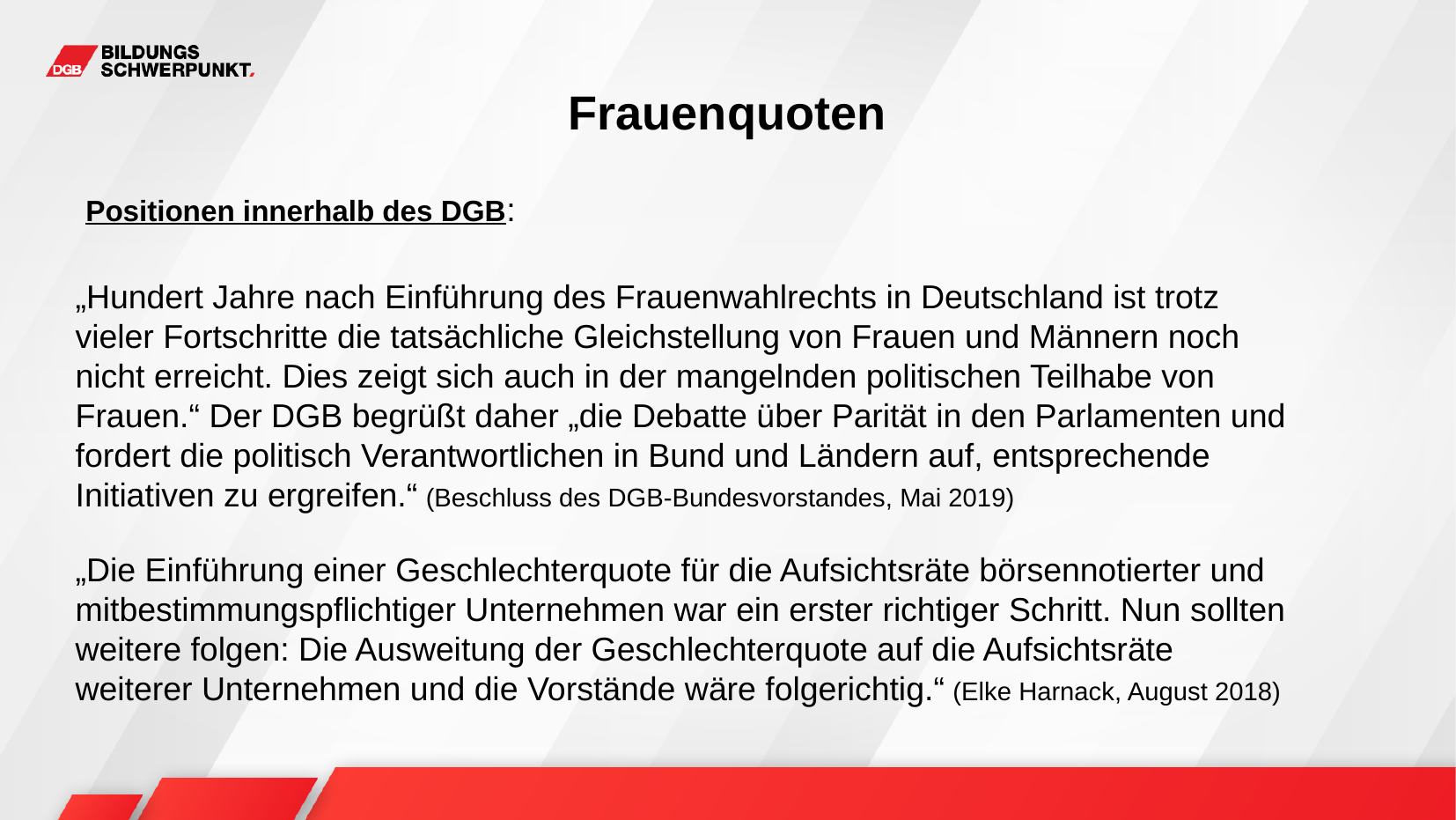

# Frauenquoten

Positionen innerhalb des DGB:
„Hundert Jahre nach Einführung des Frauenwahlrechts in Deutschland ist trotz vieler Fortschritte die tatsächliche Gleichstellung von Frauen und Männern noch nicht erreicht. Dies zeigt sich auch in der mangelnden politischen Teilhabe von Frauen.“ Der DGB begrüßt daher „die Debatte über Parität in den Parlamenten und fordert die politisch Verantwortlichen in Bund und Ländern auf, entsprechende Initiativen zu ergreifen.“ (Beschluss des DGB-Bundesvorstandes, Mai 2019)

„Die Einführung einer Geschlechterquote für die Aufsichtsräte börsennotierter und mitbestimmungspflichtiger Unternehmen war ein erster richtiger Schritt. Nun sollten weitere folgen: Die Ausweitung der Geschlechterquote auf die Aufsichtsräte weiterer Unternehmen und die Vorstände wäre folgerichtig.“ (Elke Harnack, August 2018)